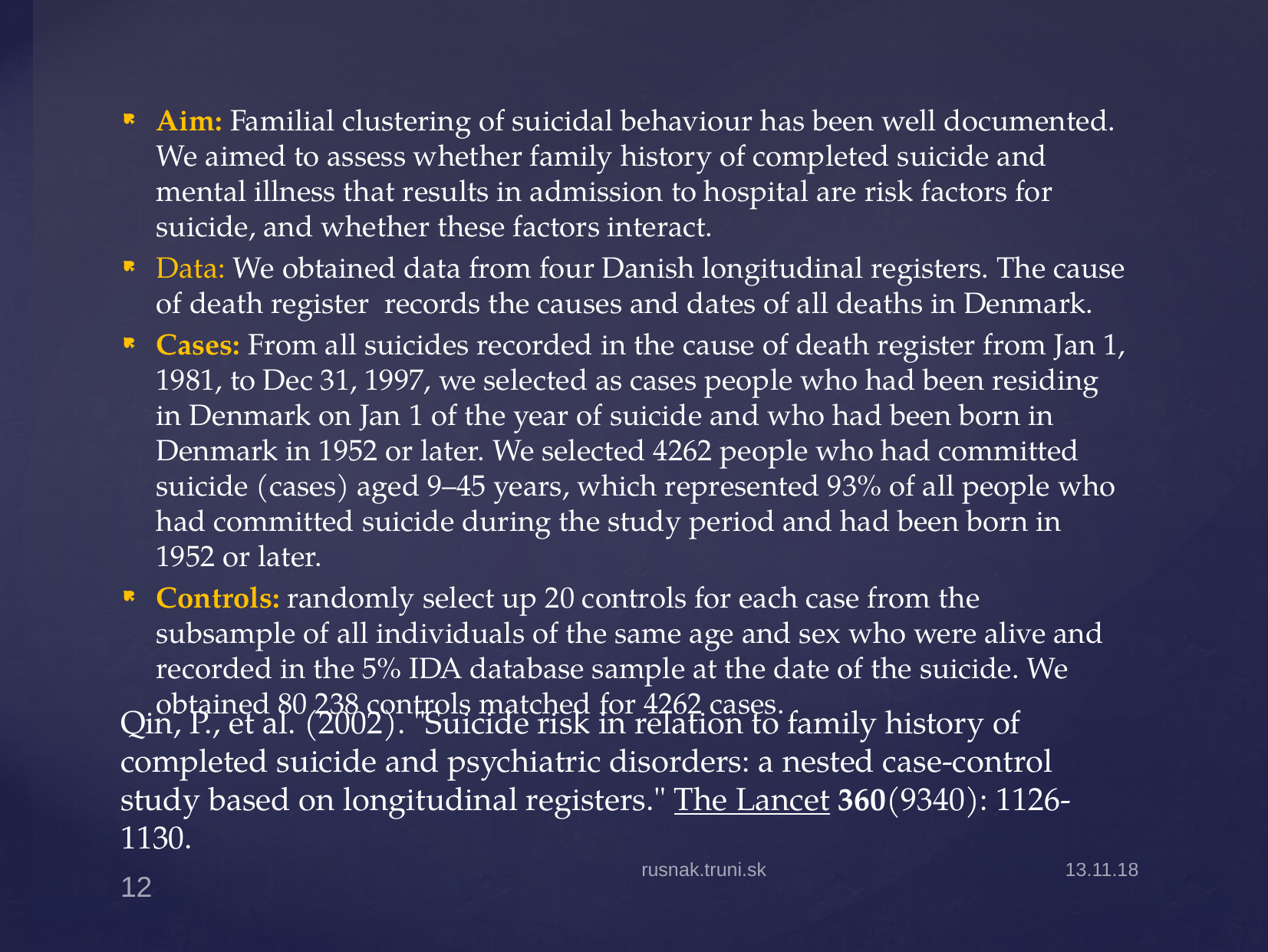

Aim: Familial clustering of suicidal behaviour has been well documented. We aimed to assess whether family history of completed suicide and mental illness that results in admission to hospital are risk factors for suicide, and whether these factors interact.
Data: We obtained data from four Danish longitudinal registers. The cause of death register  records the causes and dates of all deaths in Denmark.
Cases: From all suicides recorded in the cause of death register from Jan 1, 1981, to Dec 31, 1997, we selected as cases people who had been residing in Denmark on Jan 1 of the year of suicide and who had been born in Denmark in 1952 or later. We selected 4262 people who had committed suicide (cases) aged 9–45 years, which represented 93% of all people who had committed suicide during the study period and had been born in 1952 or later.
Controls: randomly select up 20 controls for each case from the subsample of all individuals of the same age and sex who were alive and recorded in the 5% IDA database sample at the date of the suicide. We obtained 80 238 controls matched for 4262 cases.

# Qin, P., et al. (2002). "Suicide risk in relation to family history of completed suicide and psychiatric disorders: a nested case-control study based on longitudinal registers." The Lancet 360(9340): 1126-1130.
rusnak.truni.sk
13.11.18
12